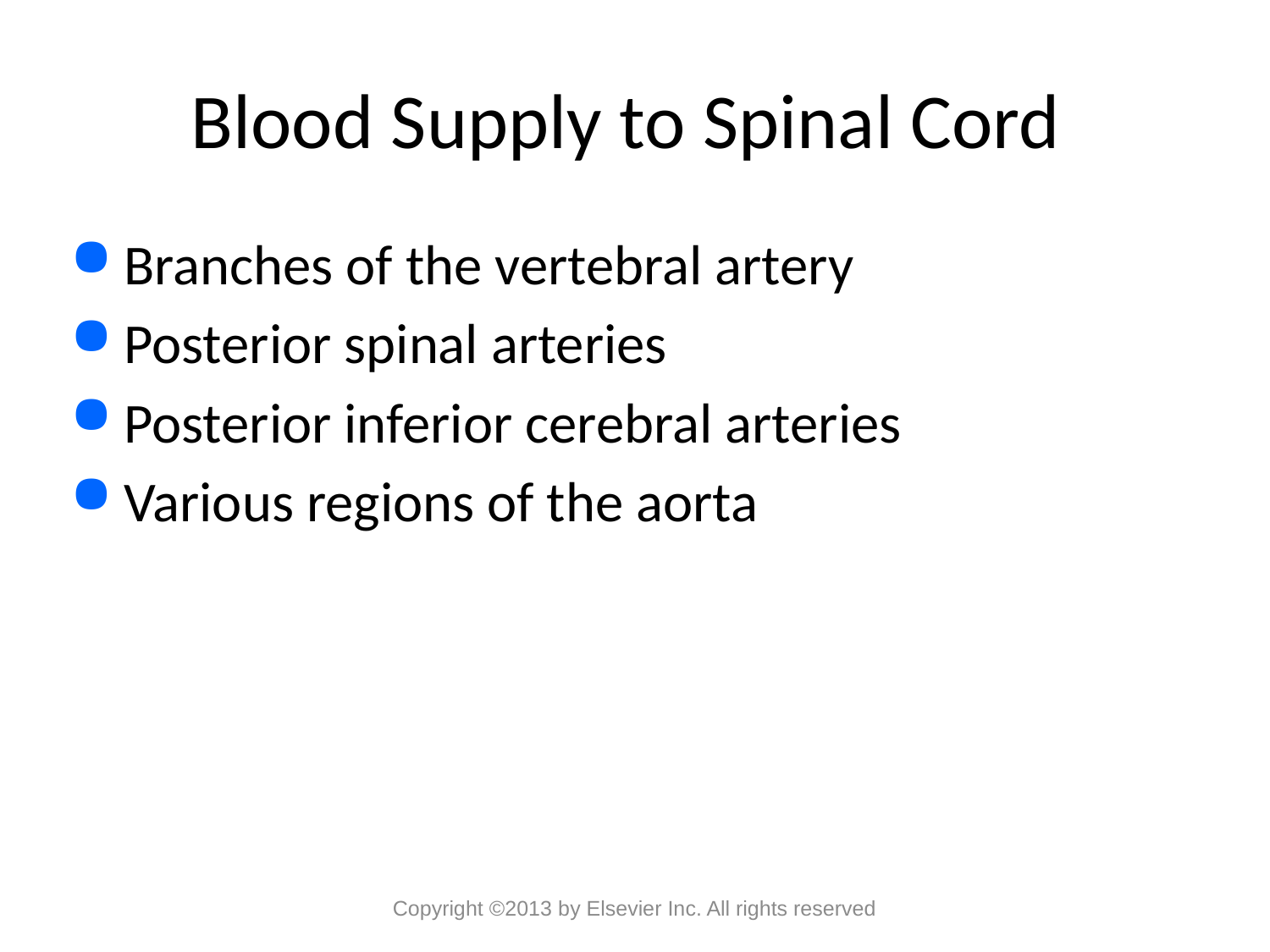

# Blood Supply to Spinal Cord
Branches of the vertebral artery
Posterior spinal arteries
Posterior inferior cerebral arteries
Various regions of the aorta

Copyright ©2013 by Elsevier Inc. All rights reserved